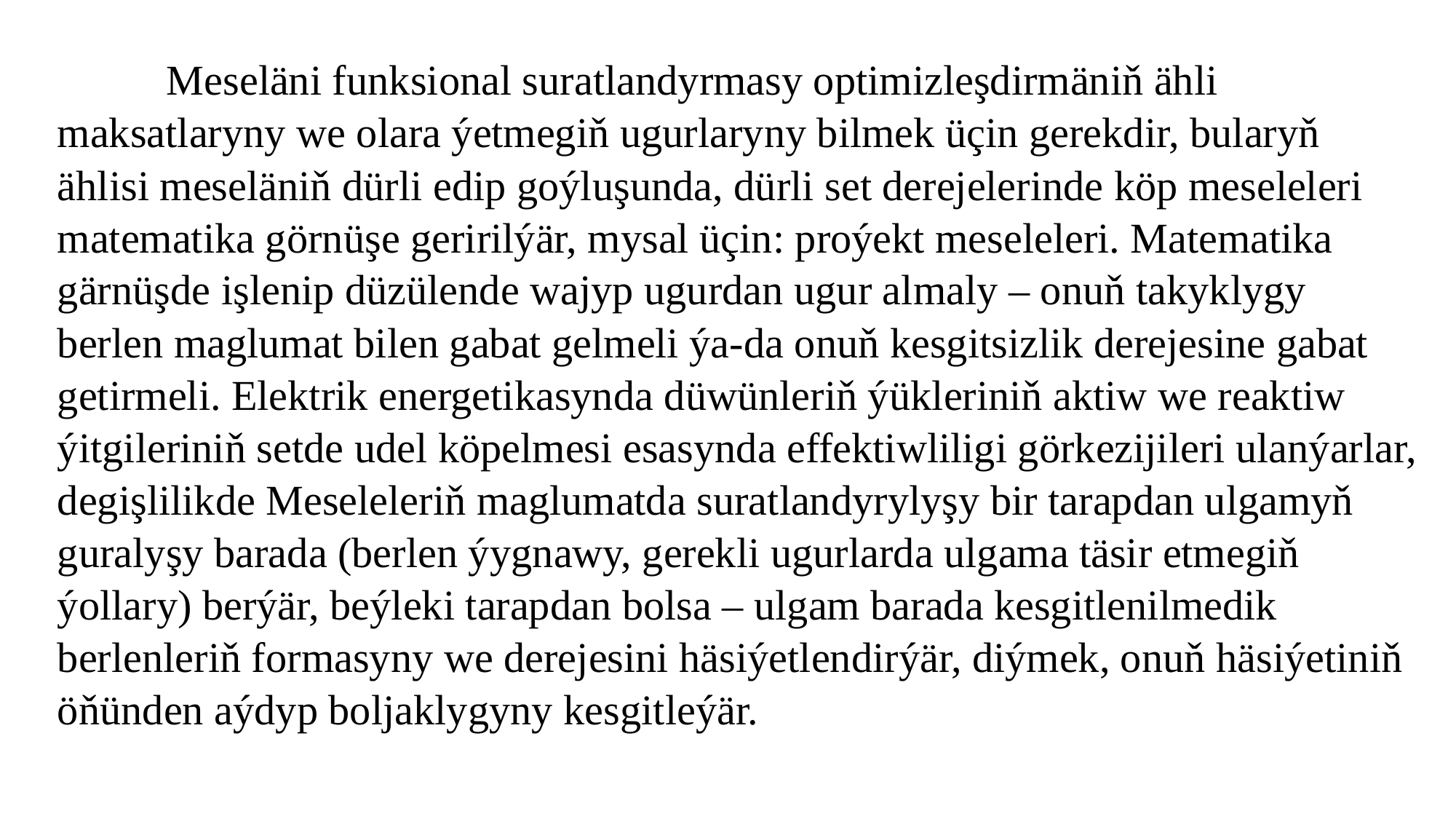

Meseläni funksional suratlandyrmasy optimizleşdirmäniň ähli maksatlaryny we olara ýetmegiň ugurlaryny bilmek üçin gerekdir, bularyň ählisi meseläniň dürli edip goýluşunda, dürli set derejelerinde köp meseleleri matematika görnüşe geririlýär, mysal üçin: proýekt meseleleri. Matematika gärnüşde işlenip düzülende wajyp ugurdan ugur almaly – onuň takyklygy berlen maglumat bilen gabat gelmeli ýa-da onuň kesgitsizlik derejesine gabat getirmeli. Elektrik energetikasynda düwünleriň ýükleriniň aktiw we reaktiw ýitgileriniň setde udel köpelmesi esasynda effektiwliligi görkezijileri ulanýarlar, degişlilikde Meseleleriň maglumatda suratlandyrylyşy bir tarapdan ulgamyň guralyşy barada (berlen ýygnawy, gerekli ugurlarda ulgama täsir etmegiň ýollary) berýär, beýleki tarapdan bolsa – ulgam barada kesgitlenilmedik berlenleriň formasyny we derejesini häsiýetlendirýär, diýmek, onuň häsiýetiniň öňünden aýdyp boljaklygyny kesgitleýär.